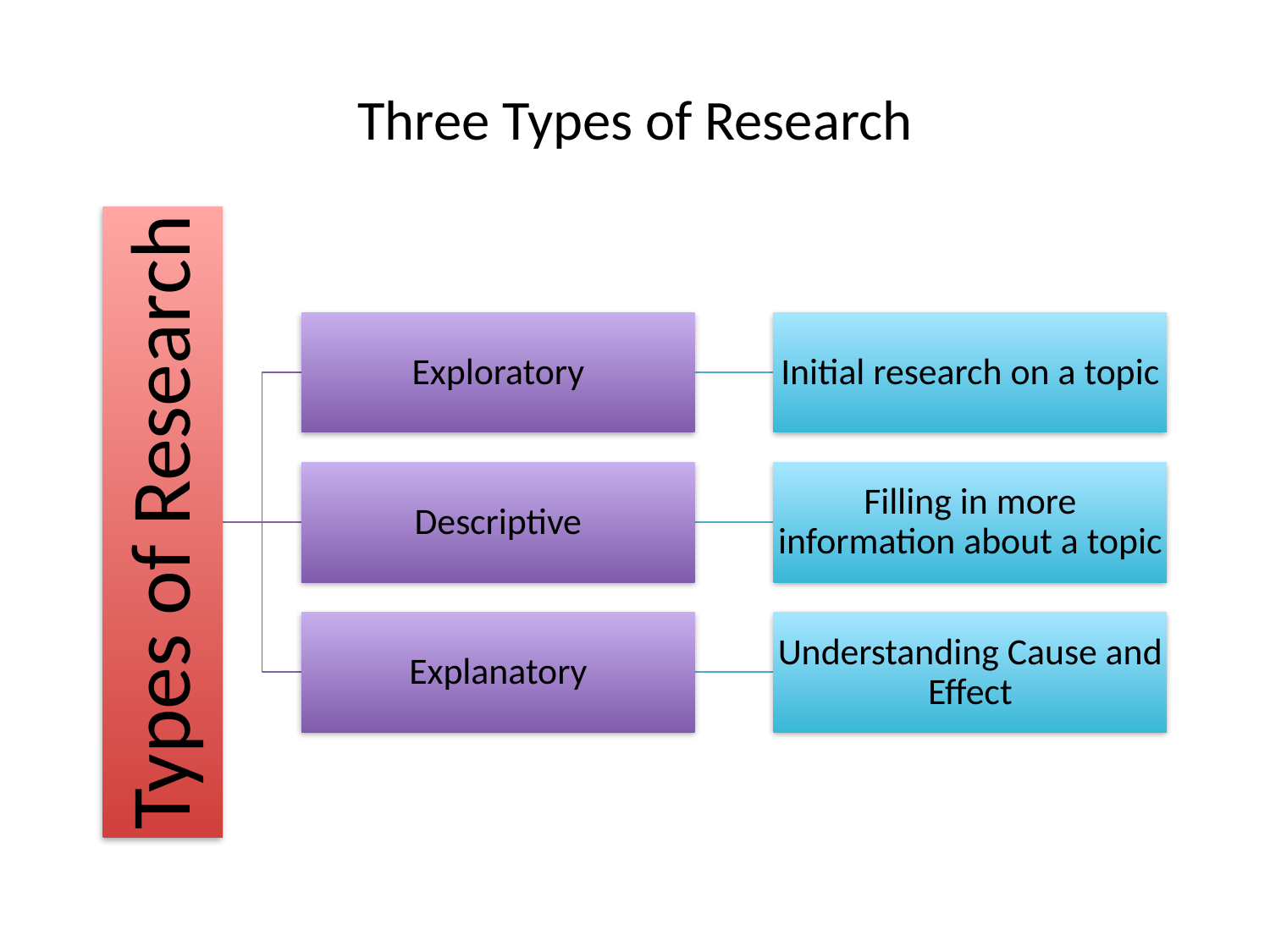

# Three Types of Research

Types of Research
Exploratory
Initial research on a topic
Descriptive
Filling in more information about a topic
Explanatory
Understanding Cause and Effect